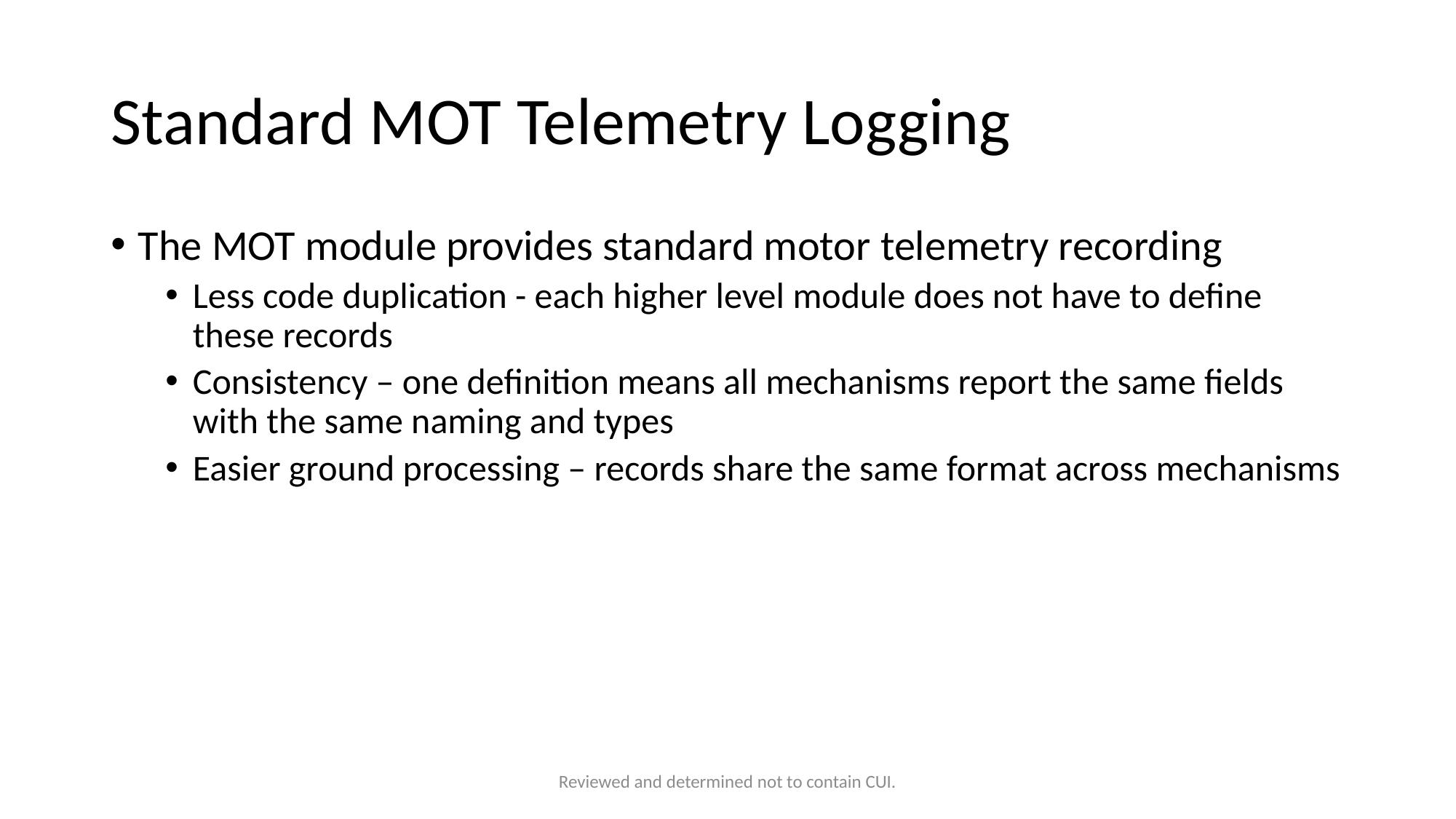

# Standard MOT Telemetry Logging
The MOT module provides standard motor telemetry recording
Less code duplication - each higher level module does not have to define these records
Consistency – one definition means all mechanisms report the same fields with the same naming and types
Easier ground processing – records share the same format across mechanisms
Reviewed and determined not to contain CUI.